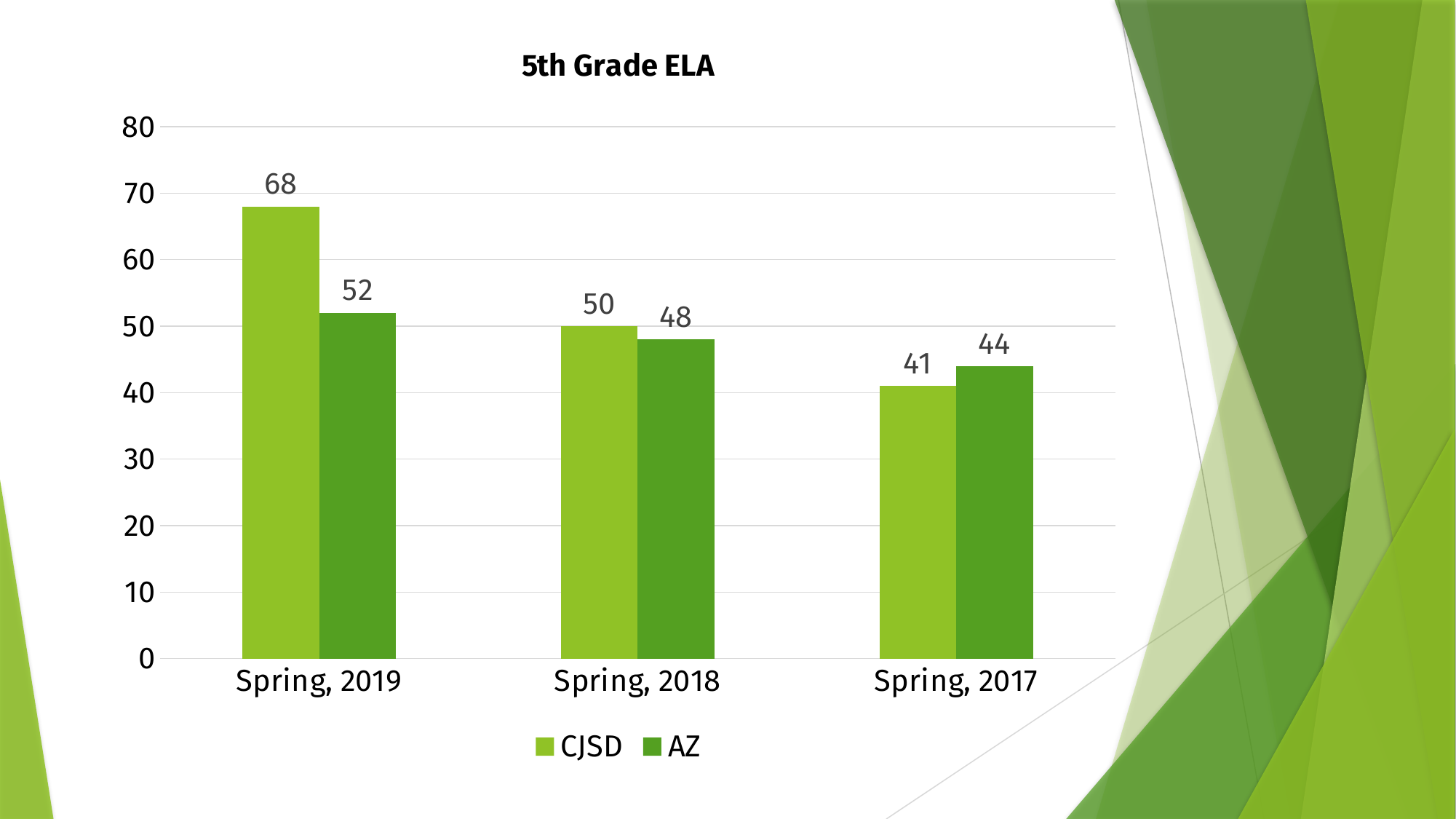

### Chart: 5th Grade ELA

| Category | CJSD | AZ |
|---|---|---|
| Spring, 2019 | 68.0 | 52.0 |
| Spring, 2018 | 50.0 | 48.0 |
| Spring, 2017 | 41.0 | 44.0 |